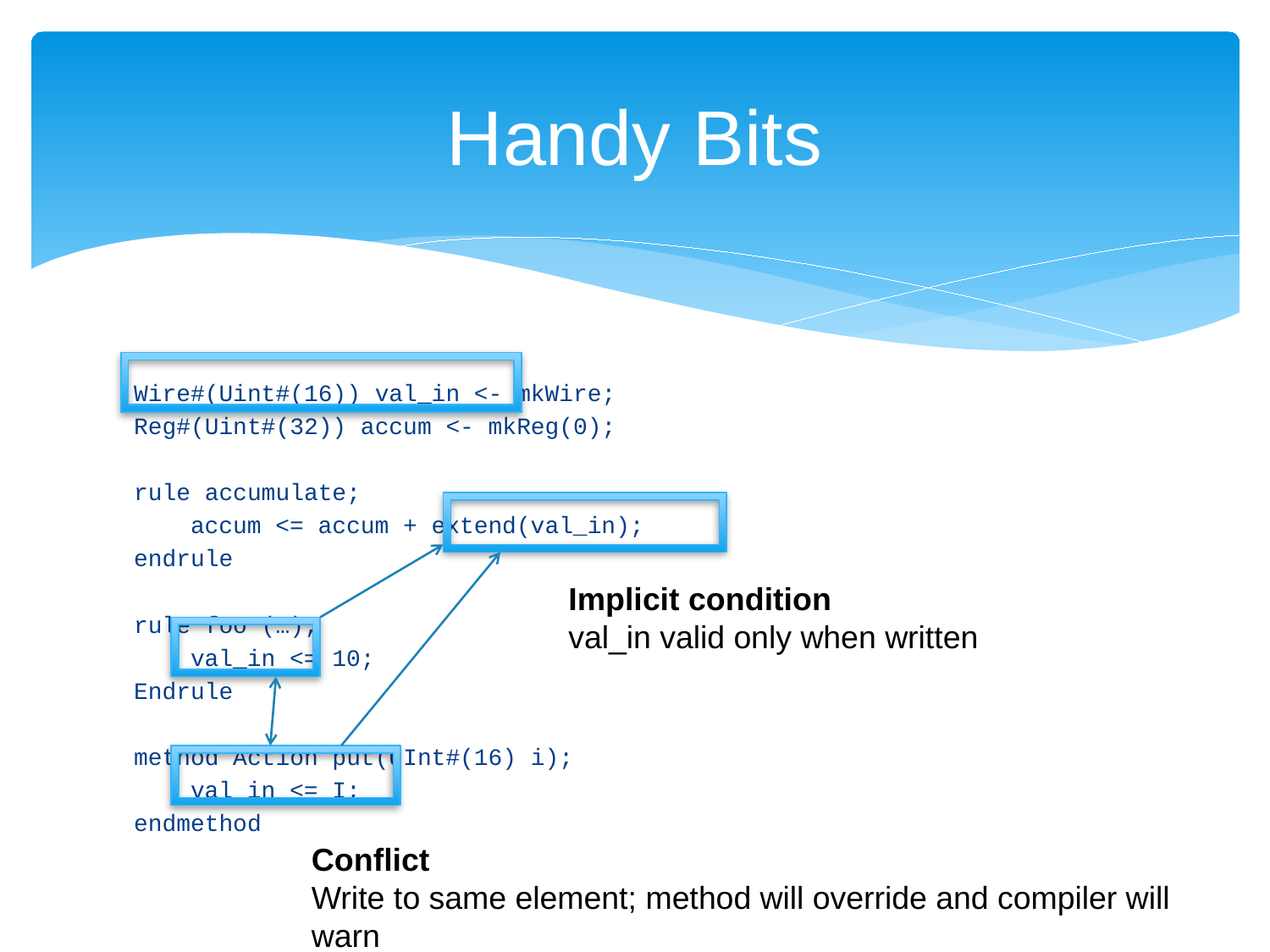

# Handy Bits

Wire#(Uint#(16)) val_in <- mkWire;
Reg#(Uint#(32)) accum <- mkReg(0);

rule accumulate;
    accum <= accum + extend(val_in);
endrule

rule foo (…);
    val_in <= 10;
Endrule

method Action put(UInt#(16) i);
    val_in <= I;
endmethod

Implicit condition
val_in valid only when written

Conflict
Write to same element; method will override and compiler will warn